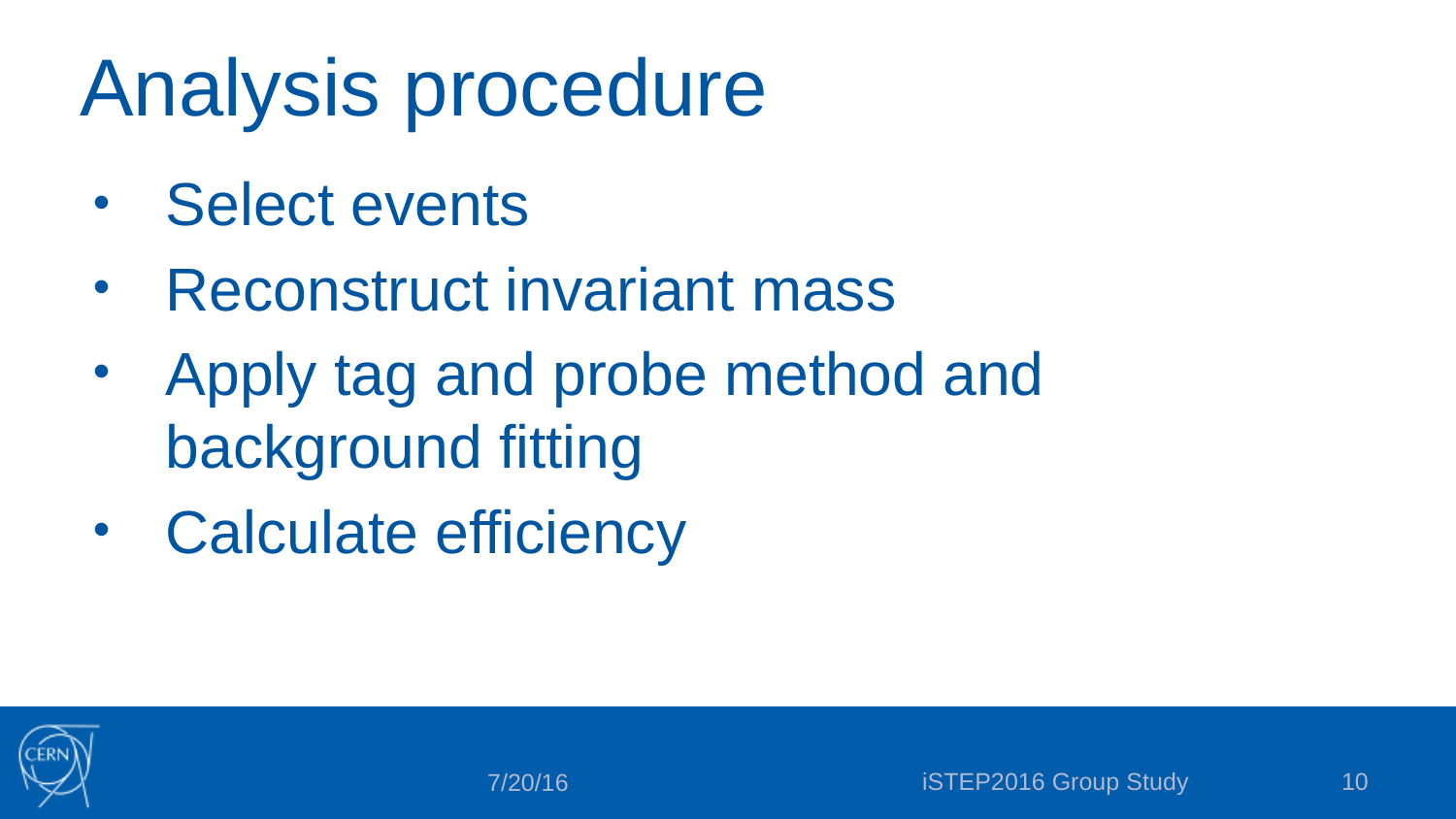

# Analysis procedure
Select events
Reconstruct invariant mass
Apply tag and probe method and background fitting
Calculate efficiency
iSTEP2016 Group Study
10
7/20/16